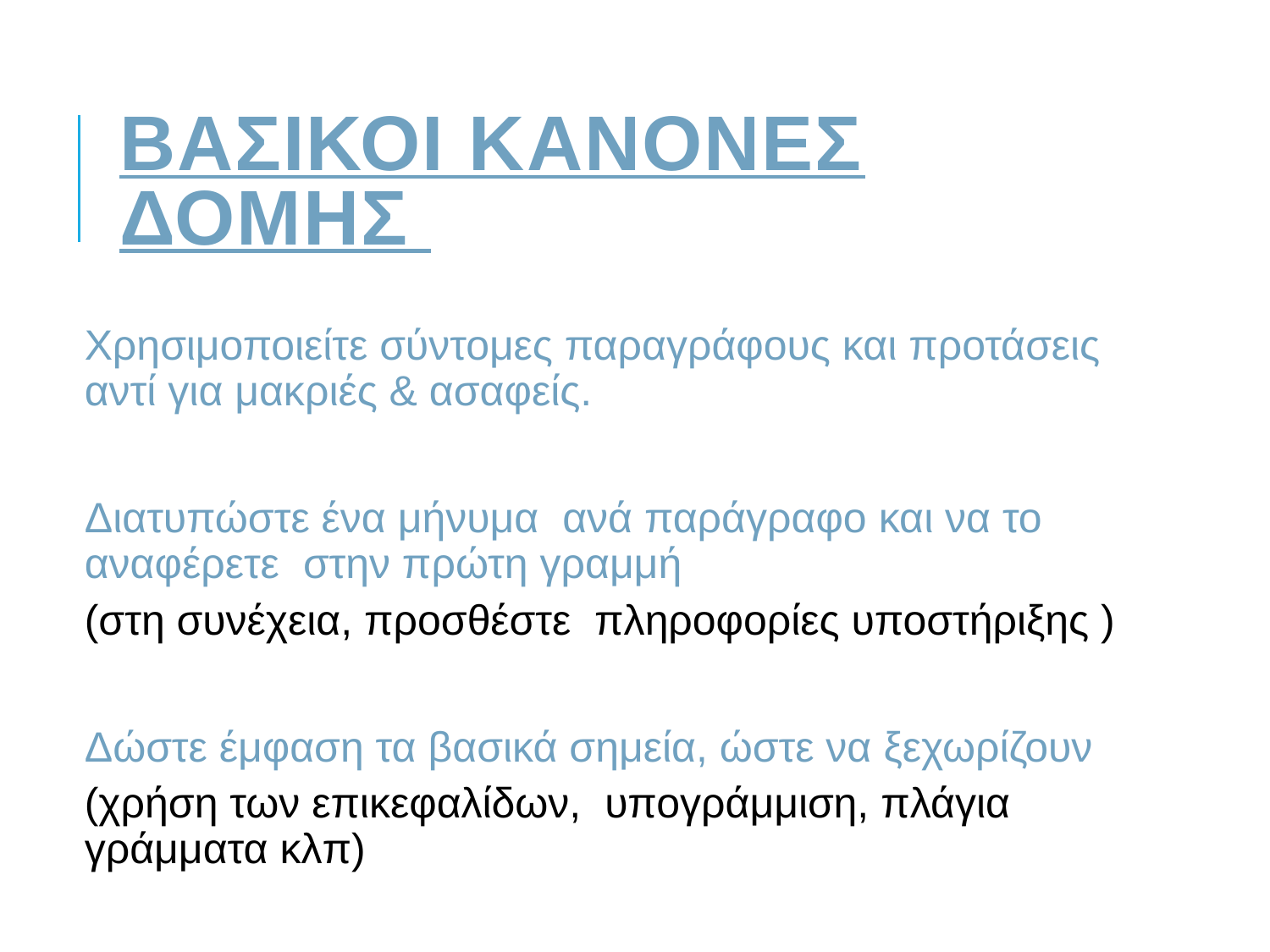

# ΒΑΣΙΚΟΙ ΚΑΝΟΝΕΣ ΔΟΜΗΣ
Χρησιμοποιείτε σύντομες παραγράφους και προτάσεις αντί για μακριές & ασαφείς.

Διατυπώστε ένα μήνυμα  ανά παράγραφο και να το αναφέρετε  στην πρώτη γραμμή
(στη συνέχεια, προσθέστε  πληροφορίες υποστήριξης )

Δώστε έμφαση τα βασικά σημεία, ώστε να ξεχωρίζουν
(χρήση των επικεφαλίδων,  υπογράμμιση, πλάγια γράμματα κλπ)